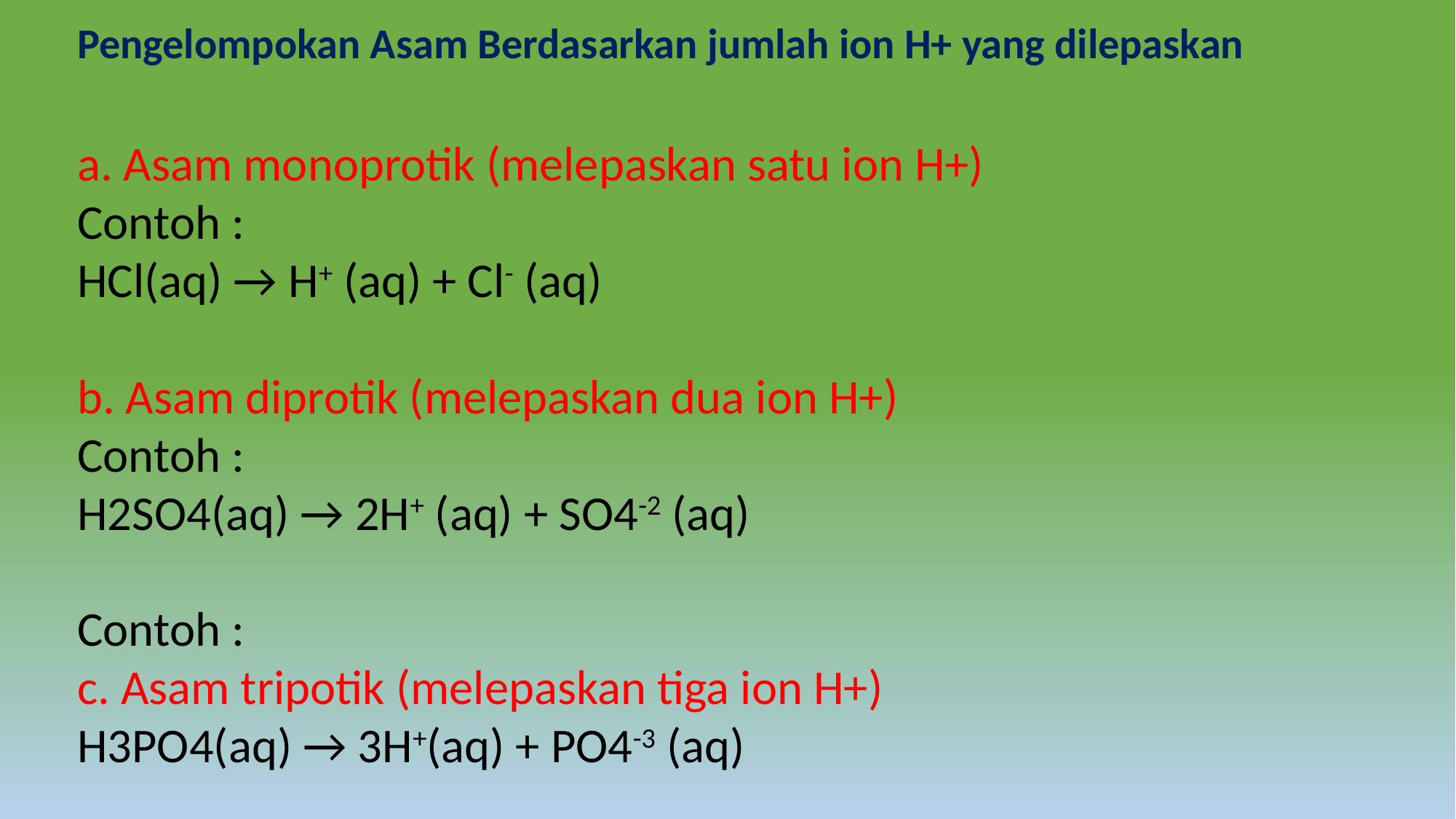

Pengelompokan Asam Berdasarkan jumlah ion H+ yang dilepaskan

a. Asam monoprotik (melepaskan satu ion H+)
Contoh :
HCl(aq) → H+ (aq) + Cl- (aq)

b. Asam diprotik (melepaskan dua ion H+)
Contoh :
H2SO4(aq) → 2H+ (aq) + SO4-2 (aq)

Contoh :
c. Asam tripotik (melepaskan tiga ion H+)
H3PO4(aq) → 3H+(aq) + PO4-3 (aq)